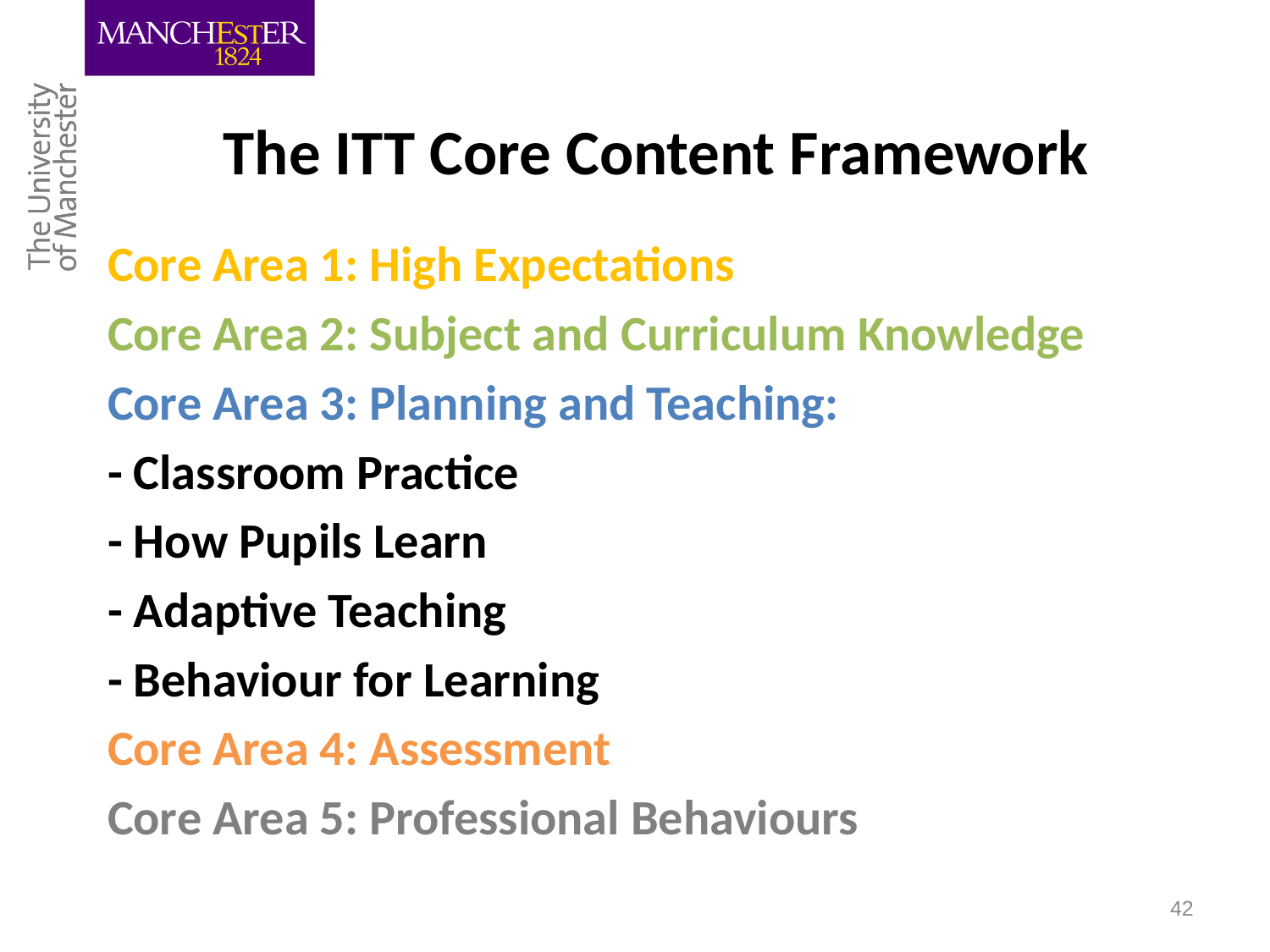

# The ITT Core Content Framework
Core Area 1: High Expectations
Core Area 2: Subject and Curriculum Knowledge
Core Area 3: Planning and Teaching:
- Classroom Practice
- How Pupils Learn
- Adaptive Teaching
- Behaviour for Learning
Core Area 4: Assessment
Core Area 5: Professional Behaviours
42